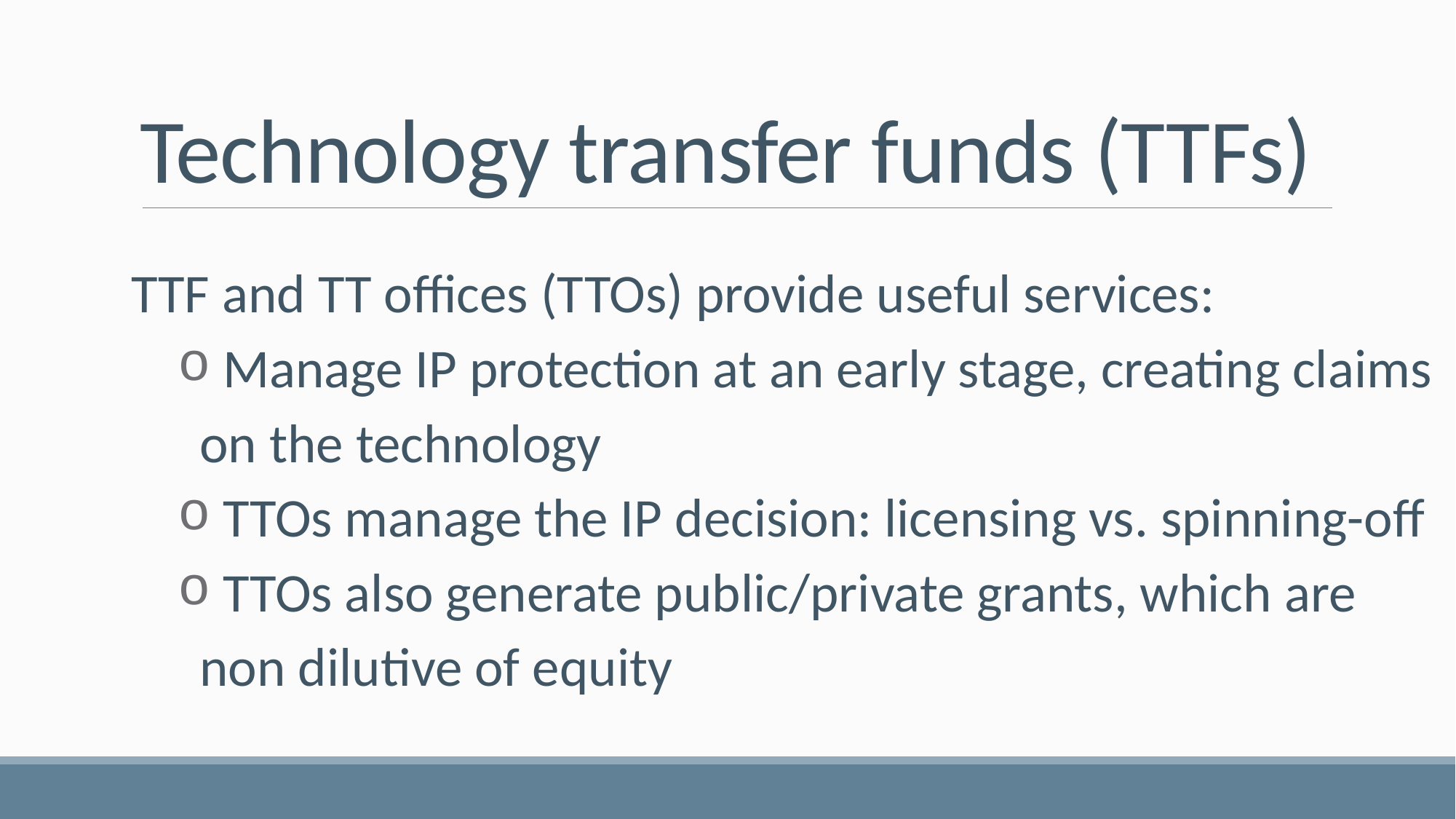

# Technology transfer funds (TTFs)
TTF and TT offices (TTOs) provide useful services:
 Manage IP protection at an early stage, creating claims on the technology
 TTOs manage the IP decision: licensing vs. spinning-off
 TTOs also generate public/private grants, which are non dilutive of equity